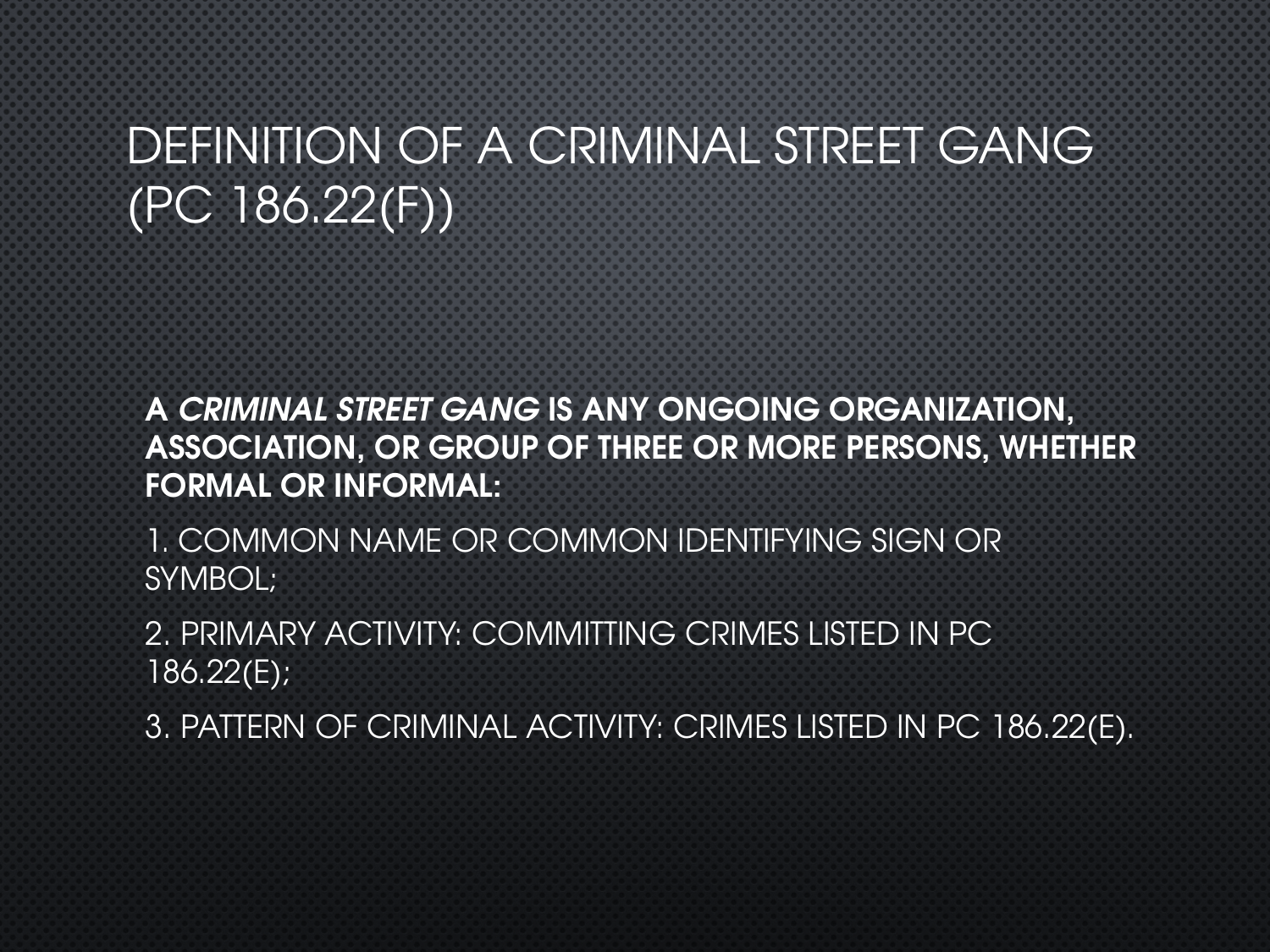

# Definition of a Criminal Street Gang (PC 186.22(f))
A criminal street gang is any ongoing organization, association, or group of three or more persons, whether formal or informal:
1. Common name or common identifying sign or symbol;
2. Primary Activity: Committing crimes listed in PC 186.22(e);
3. Pattern of Criminal Activity: Crimes listed in PC 186.22(e).